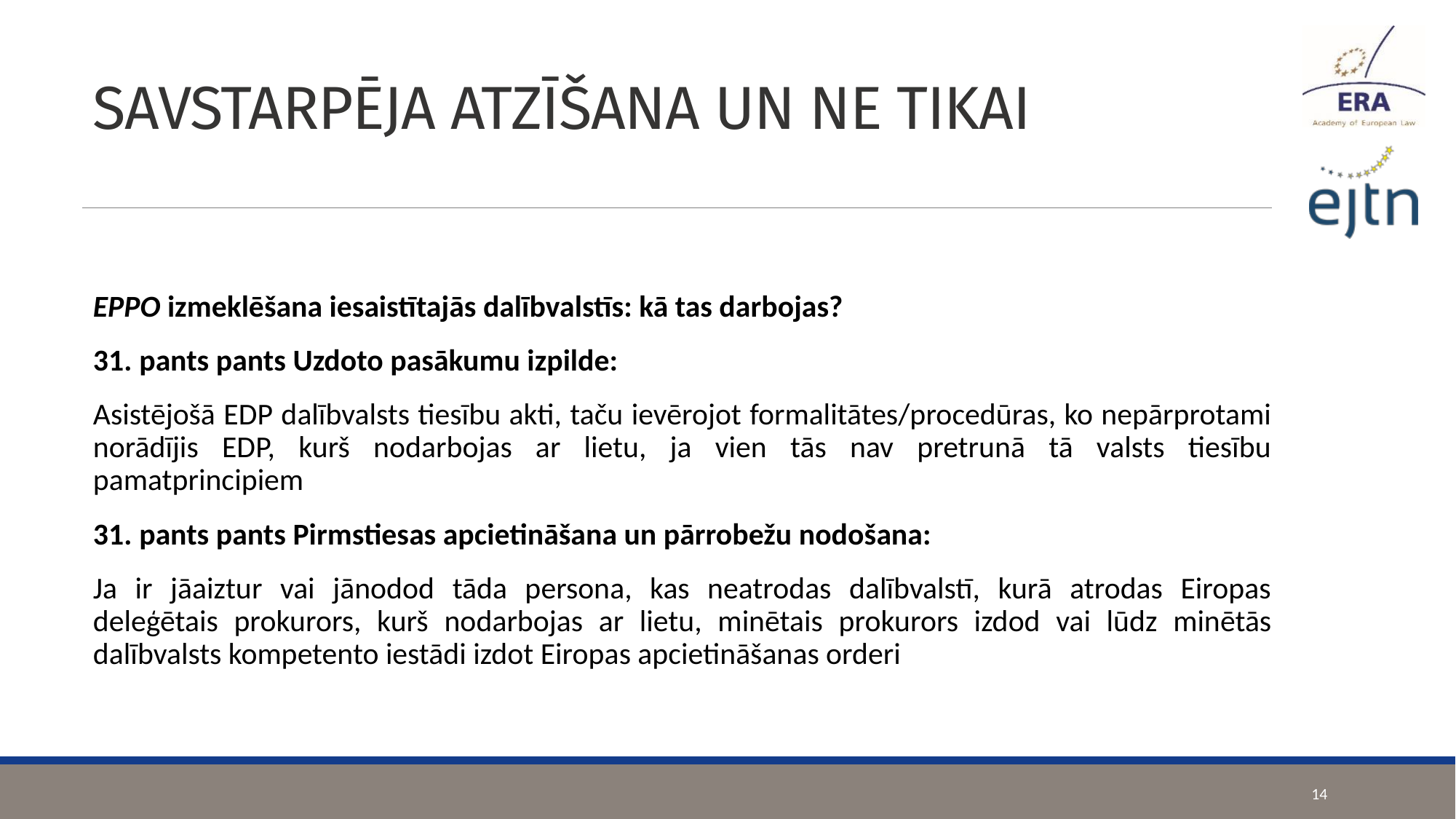

# SAVSTARPĒJA ATZĪŠANA UN NE TIKAI

EPPO izmeklēšana iesaistītajās dalībvalstīs: kā tas darbojas?
31. pants pants Uzdoto pasākumu izpilde:
Asistējošā EDP dalībvalsts tiesību akti, taču ievērojot formalitātes/procedūras, ko nepārprotami norādījis EDP, kurš nodarbojas ar lietu, ja vien tās nav pretrunā tā valsts tiesību pamatprincipiem
31. pants pants Pirmstiesas apcietināšana un pārrobežu nodošana:
Ja ir jāaiztur vai jānodod tāda persona, kas neatrodas dalībvalstī, kurā atrodas Eiropas deleģētais prokurors, kurš nodarbojas ar lietu, minētais prokurors izdod vai lūdz minētās dalībvalsts kompetento iestādi izdot Eiropas apcietināšanas orderi

14